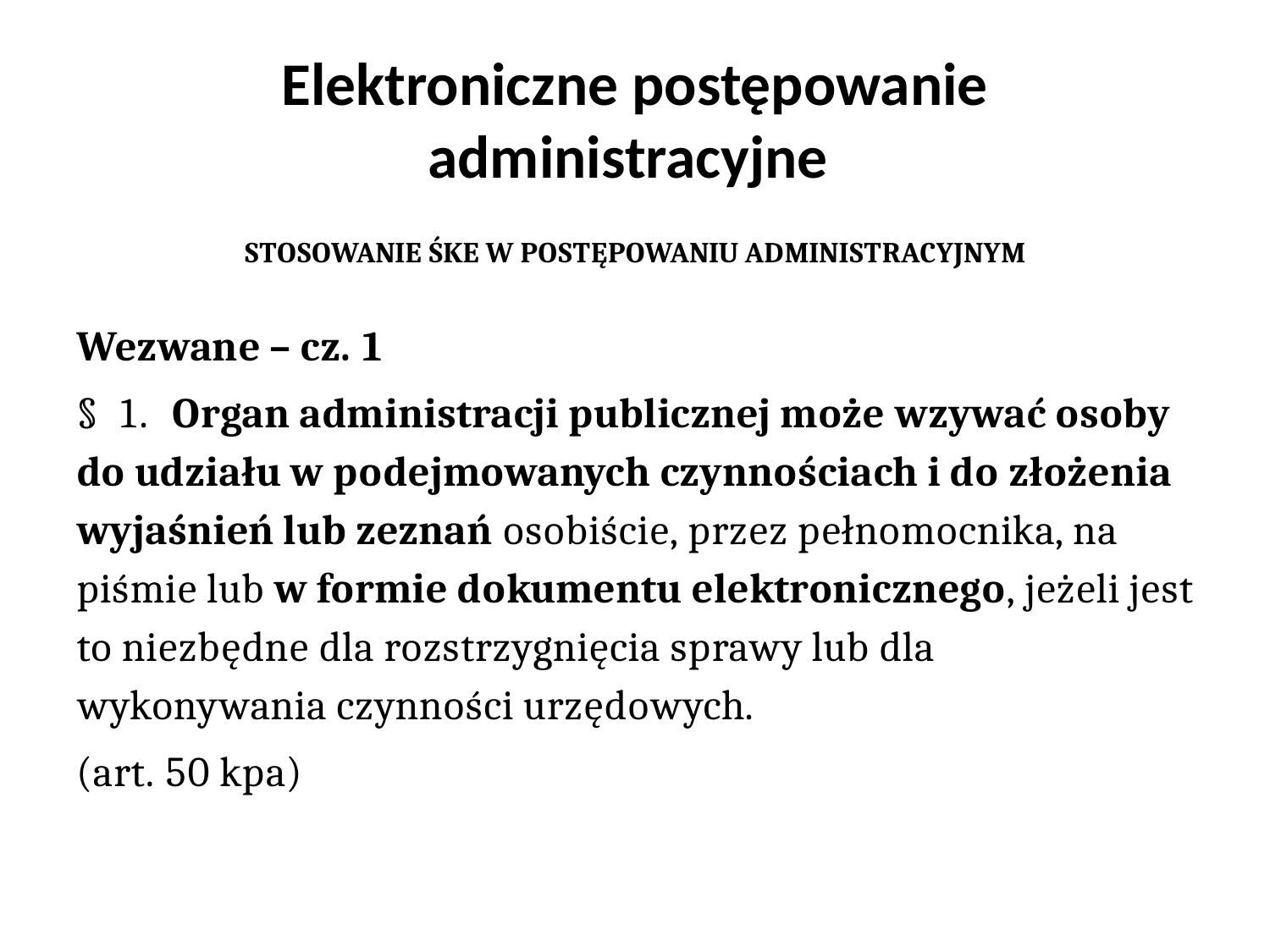

# Elektroniczne postępowanie administracyjne
STOSOWANIE ŚKE W POSTĘPOWANIU ADMINISTRACYJNYM

Wezwane – cz. 1
§  1. 	Organ administracji publicznej może wzywać osoby do udziału w podejmowanych czynnościach i do złożenia wyjaśnień lub zeznań osobiście, przez pełnomocnika, na piśmie lub w formie dokumentu elektronicznego, jeżeli jest to niezbędne dla rozstrzygnięcia sprawy lub dla wykonywania czynności urzędowych.
(art. 50 kpa)